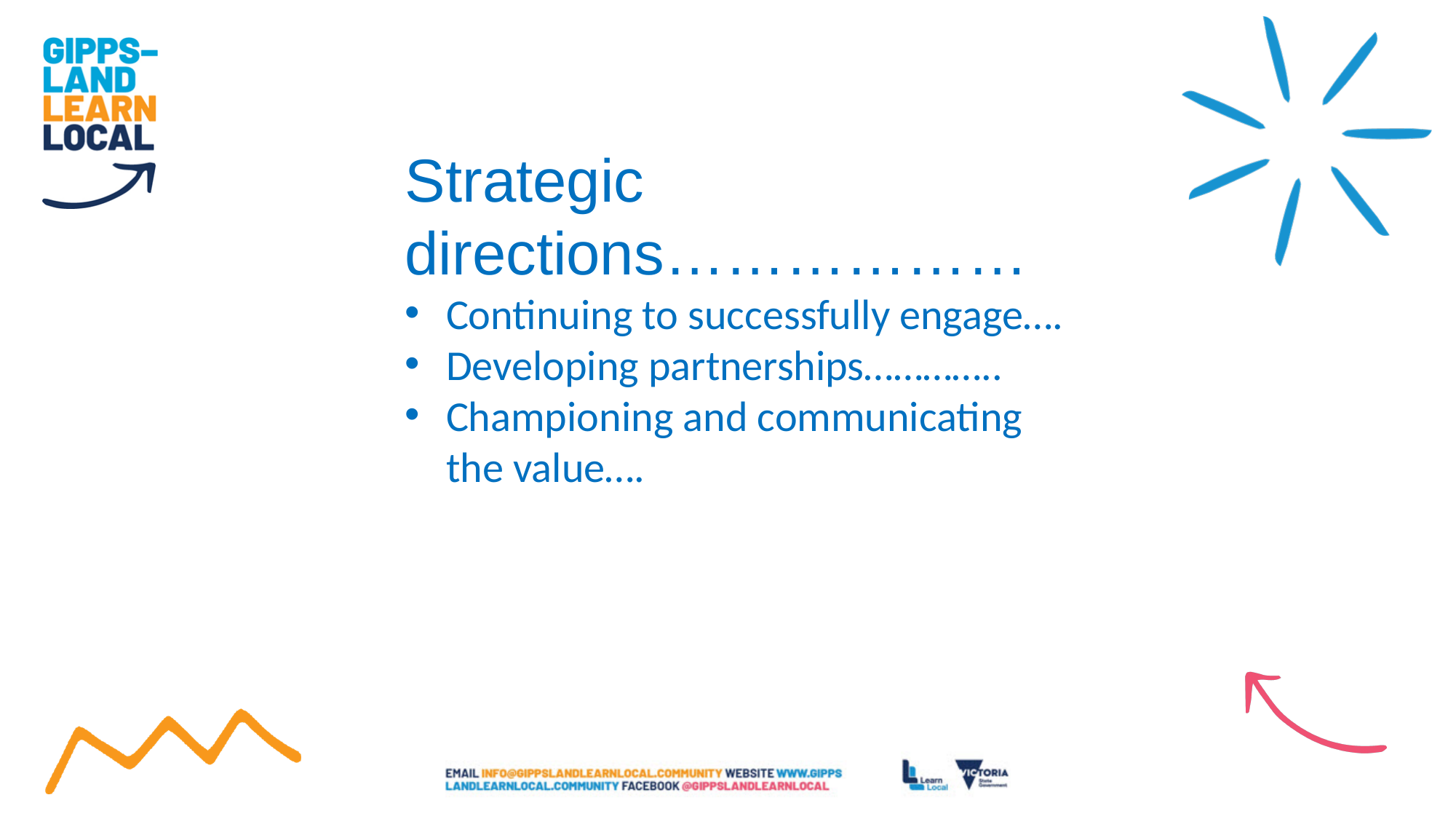

Strategic directions………………
Continuing to successfully engage….
Developing partnerships…………..
Championing and communicating the value….